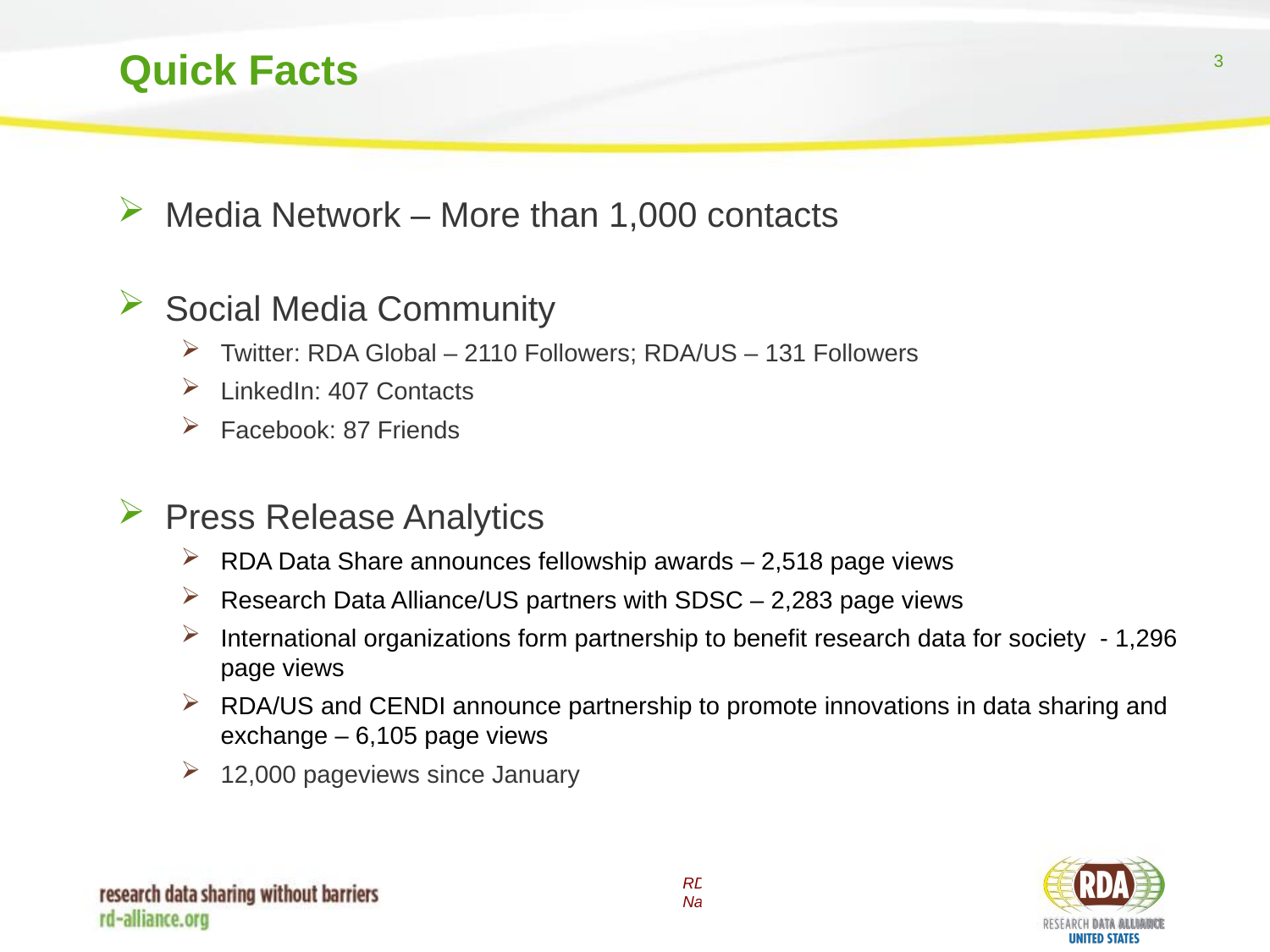

# Quick Facts
Media Network – More than 1,000 contacts
Social Media Community
Twitter: RDA Global – 2110 Followers; RDA/US – 131 Followers
LinkedIn: 407 Contacts
Facebook: 87 Friends
Press Release Analytics
RDA Data Share announces fellowship awards – 2,518 page views
Research Data Alliance/US partners with SDSC – 2,283 page views
International organizations form partnership to benefit research data for society  - 1,296 page views
RDA/US and CENDI announce partnership to promote innovations in data sharing and exchange – 6,105 page views
12,000 pageviews since January